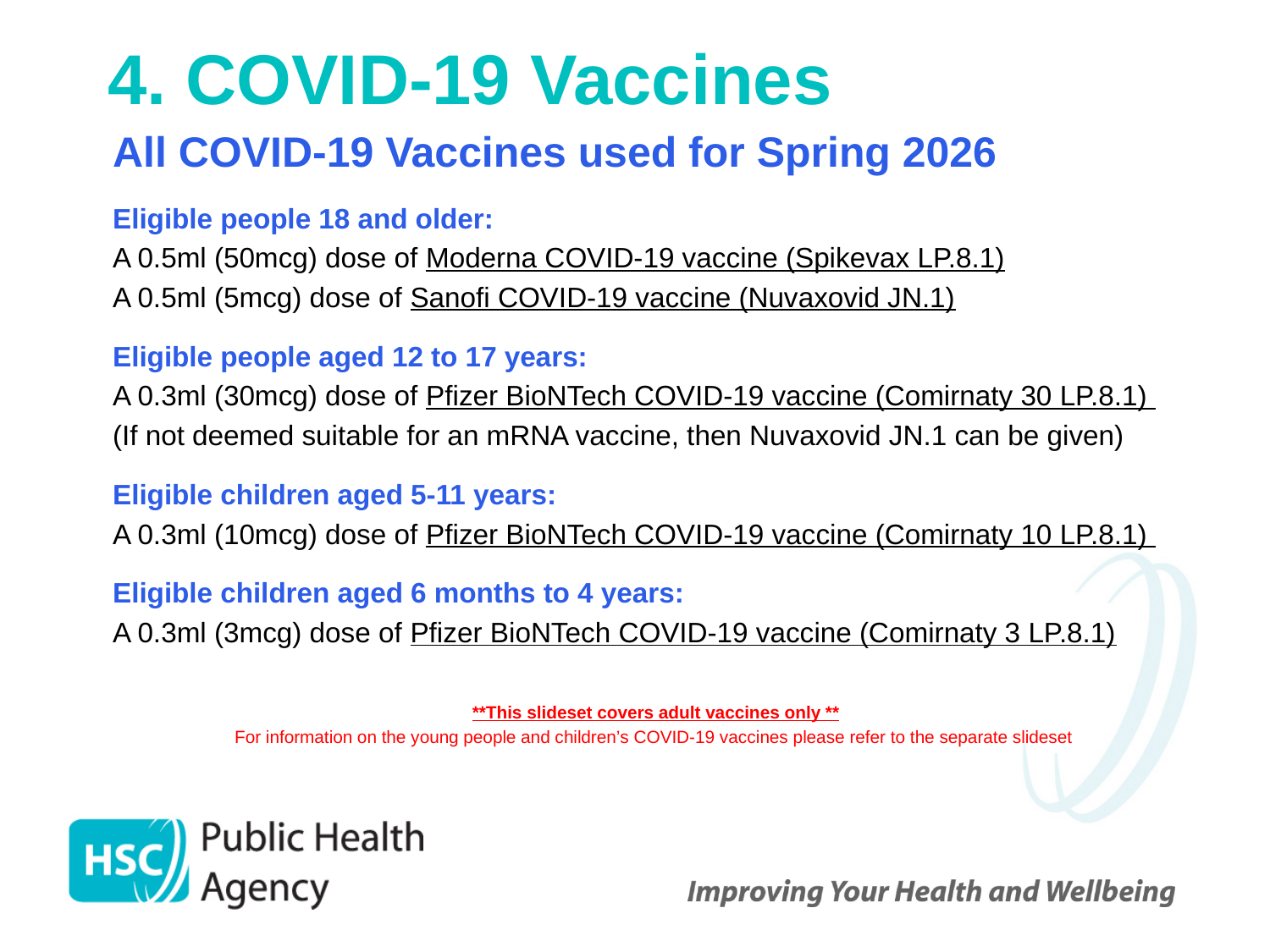

# 4. COVID-19 Vaccines
All COVID-19 Vaccines used for Spring 2026

Eligible people 18 and older:
A 0.5ml (50mcg) dose of Moderna COVID-19 vaccine (Spikevax LP.8.1)
A 0.5ml (5mcg) dose of Sanofi COVID-19 vaccine (Nuvaxovid JN.1)

Eligible people aged 12 to 17 years:
A 0.3ml (30mcg) dose of Pfizer BioNTech COVID-19 vaccine (Comirnaty 30 LP.8.1)
(If not deemed suitable for an mRNA vaccine, then Nuvaxovid JN.1 can be given)

Eligible children aged 5-11 years:
A 0.3ml (10mcg) dose of Pfizer BioNTech COVID-19 vaccine (Comirnaty 10 LP.8.1)

Eligible children aged 6 months to 4 years:
A 0.3ml (3mcg) dose of Pfizer BioNTech COVID-19 vaccine (Comirnaty 3 LP.8.1)

**This slideset covers adult vaccines only **
For information on the young people and children’s COVID-19 vaccines please refer to the separate slideset